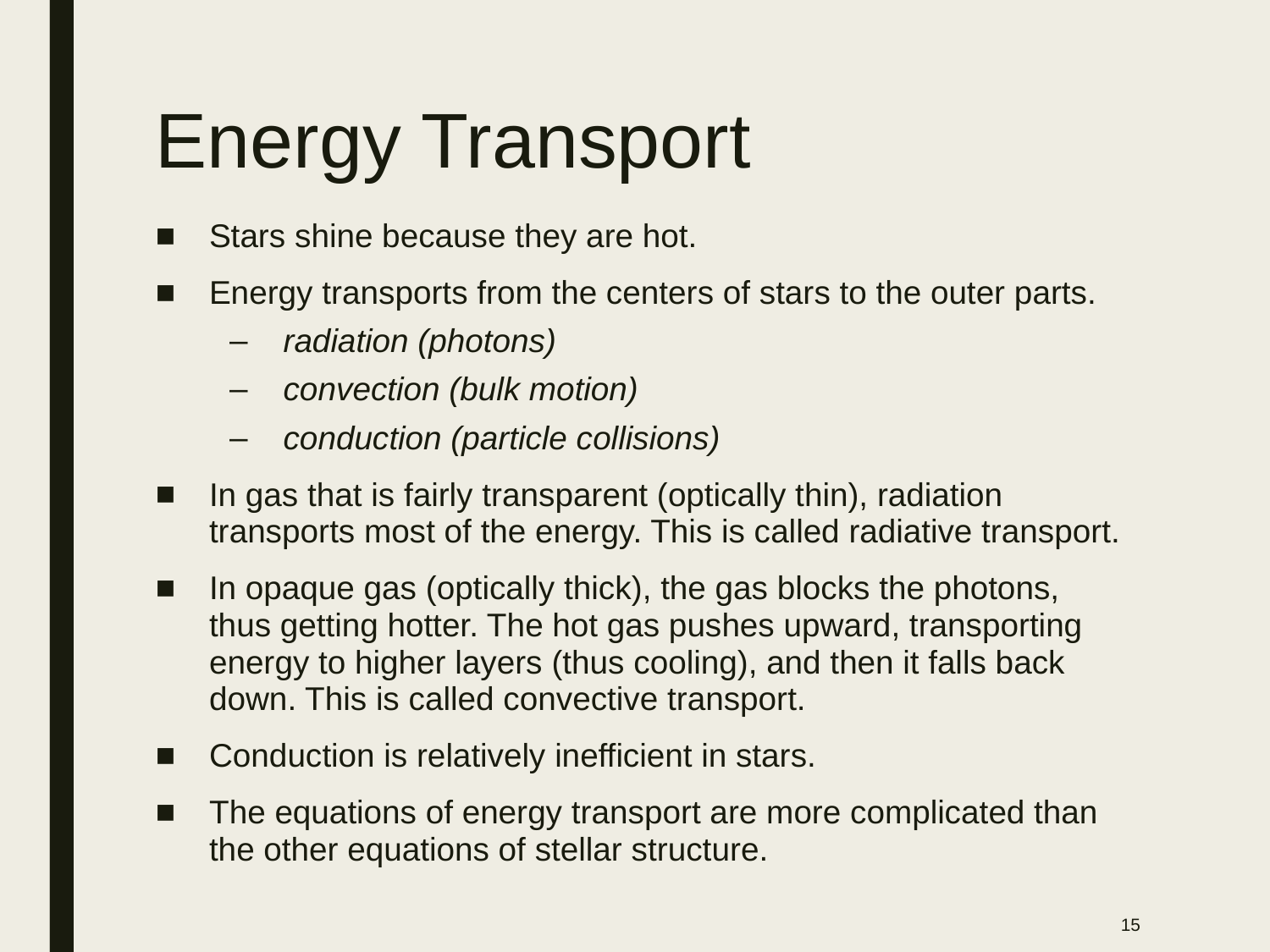

# Energy Transport
Stars shine because they are hot.
Energy transports from the centers of stars to the outer parts.
radiation (photons)
convection (bulk motion)
conduction (particle collisions)
In gas that is fairly transparent (optically thin), radiation transports most of the energy. This is called radiative transport.
In opaque gas (optically thick), the gas blocks the photons, thus getting hotter. The hot gas pushes upward, transporting energy to higher layers (thus cooling), and then it falls back down. This is called convective transport.
Conduction is relatively inefficient in stars.
The equations of energy transport are more complicated than the other equations of stellar structure.
15